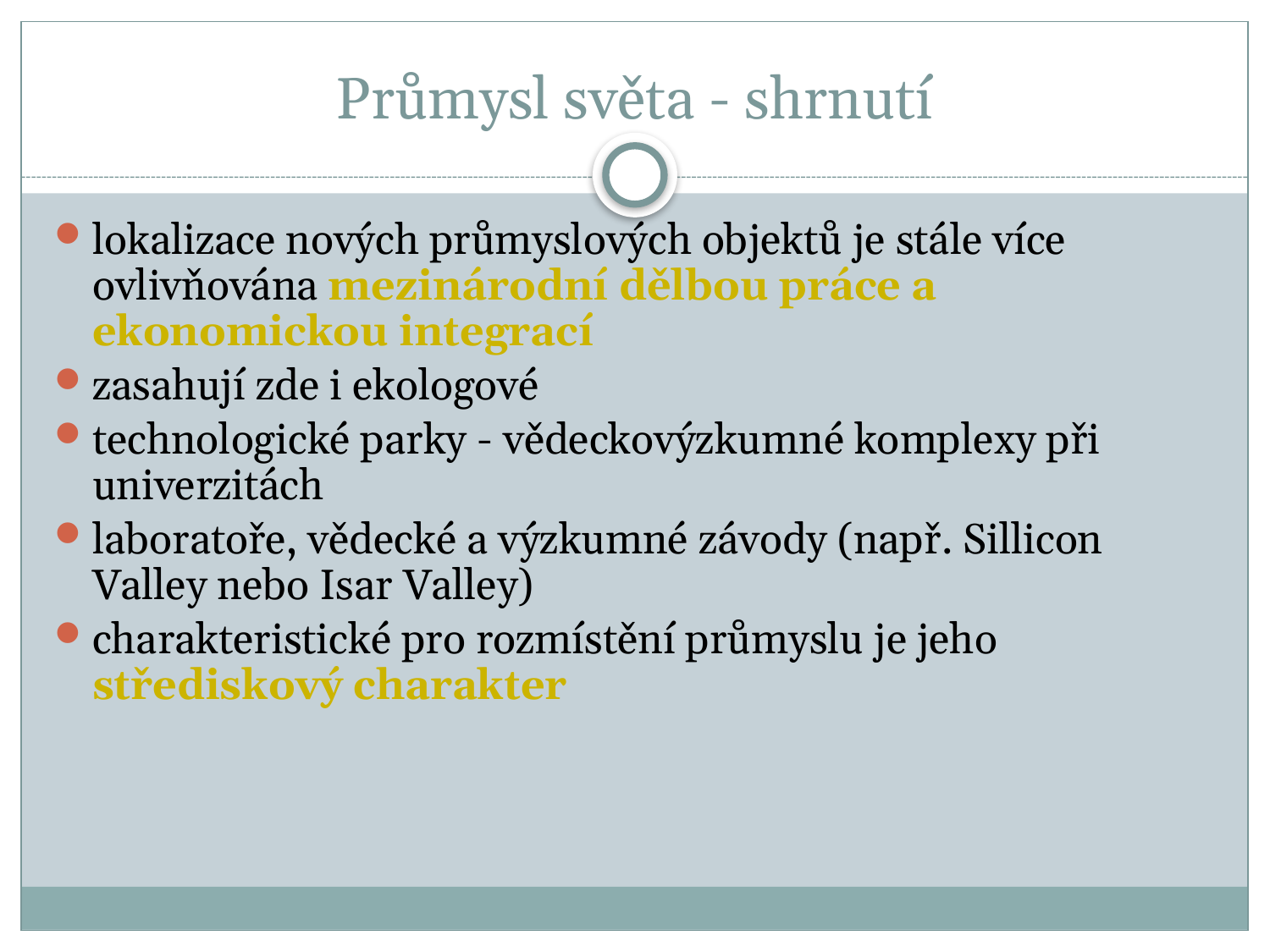

# Průmysl světa - shrnutí
lokalizace nových průmyslových objektů je stále více ovlivňována mezinárodní dělbou práce a ekonomickou integrací
zasahují zde i ekologové
technologické parky - vědeckovýzkumné komplexy při univerzitách
laboratoře, vědecké a výzkumné závody (např. Sillicon Valley nebo Isar Valley)
charakteristické pro rozmístění průmyslu je jeho střediskový charakter